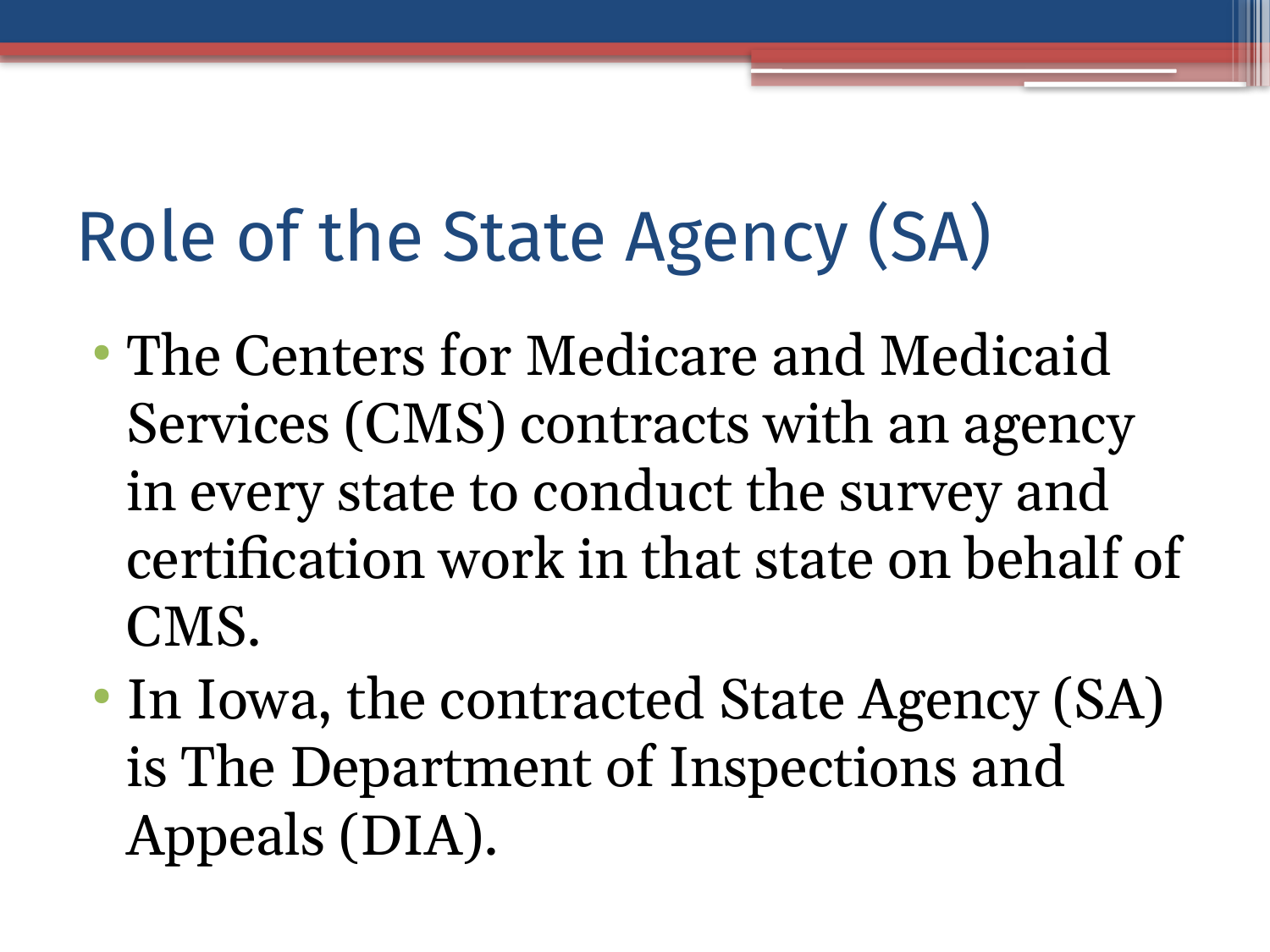

# Role of the State Agency (SA)
The Centers for Medicare and Medicaid Services (CMS) contracts with an agency in every state to conduct the survey and certification work in that state on behalf of CMS.
In Iowa, the contracted State Agency (SA) is The Department of Inspections and Appeals (DIA).